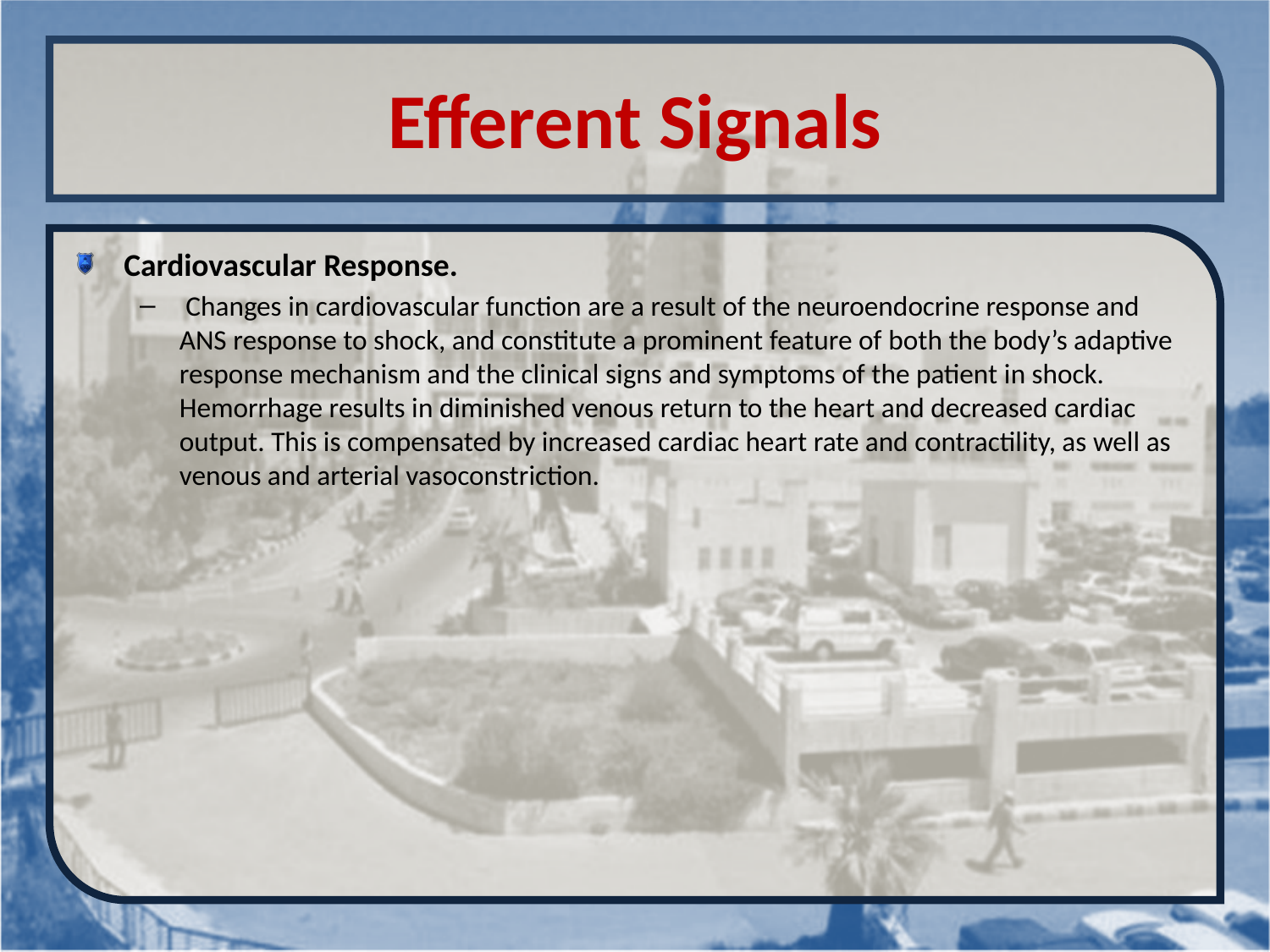

# Efferent Signals
Cardiovascular Response.
 Changes in cardiovascular function are a result of the neuroendocrine response and ANS response to shock, and constitute a prominent feature of both the body’s adaptive response mechanism and the clinical signs and symptoms of the patient in shock. Hemorrhage results in diminished venous return to the heart and decreased cardiac output. This is compensated by increased cardiac heart rate and contractility, as well as venous and arterial vasoconstriction.